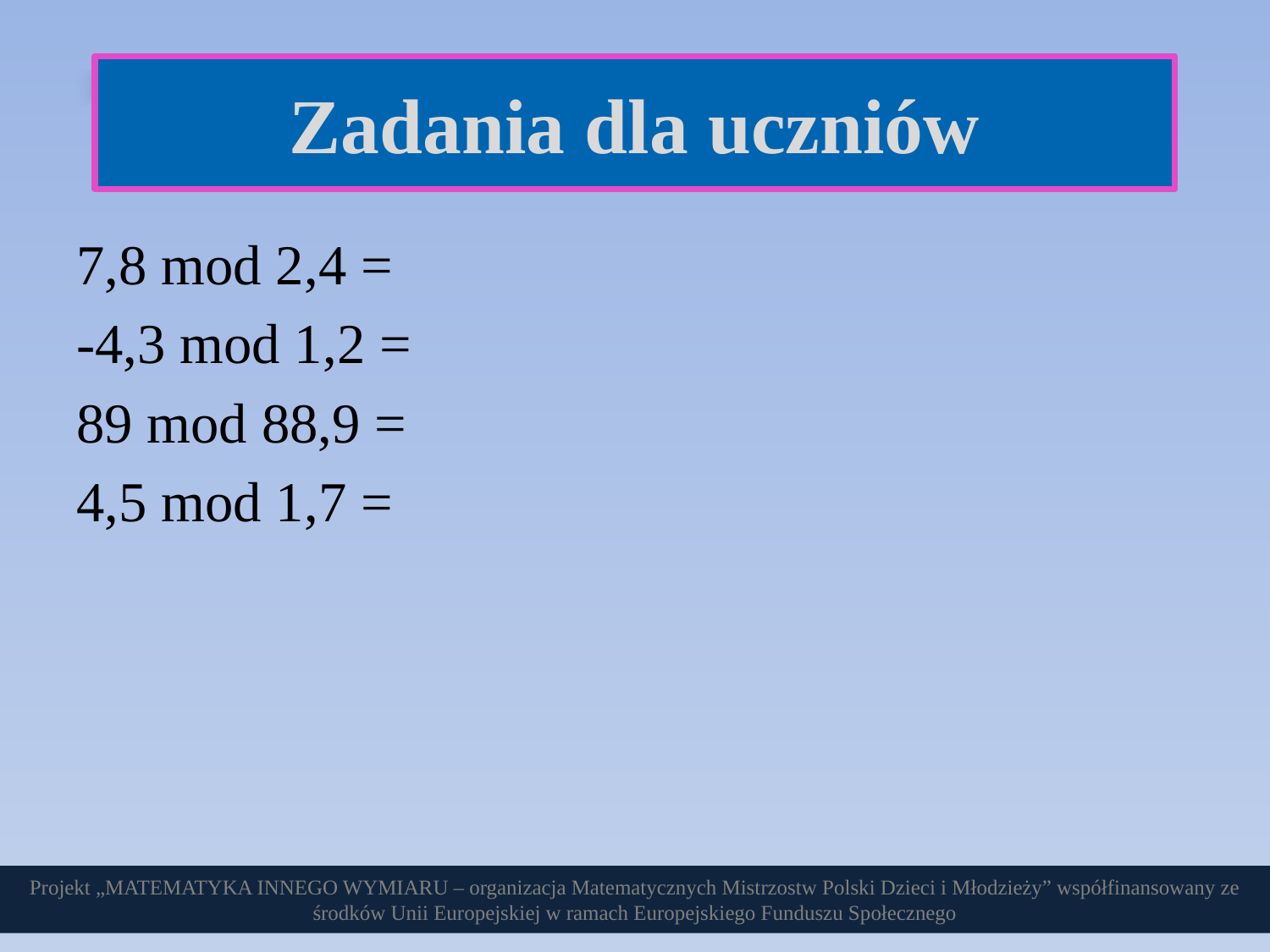

# Zadania dla uczniów
Zadania dla uczniów
7,8 mod 2,4 =
-4,3 mod 1,2 =
89 mod 88,9 =
4,5 mod 1,7 =

Projekt „MATEMATYKA INNEGO WYMIARU – organizacja Matematycznych Mistrzostw Polski Dzieci i Młodzieży” współfinansowany ze środków Unii Europejskiej w ramach Europejskiego Funduszu Społecznego